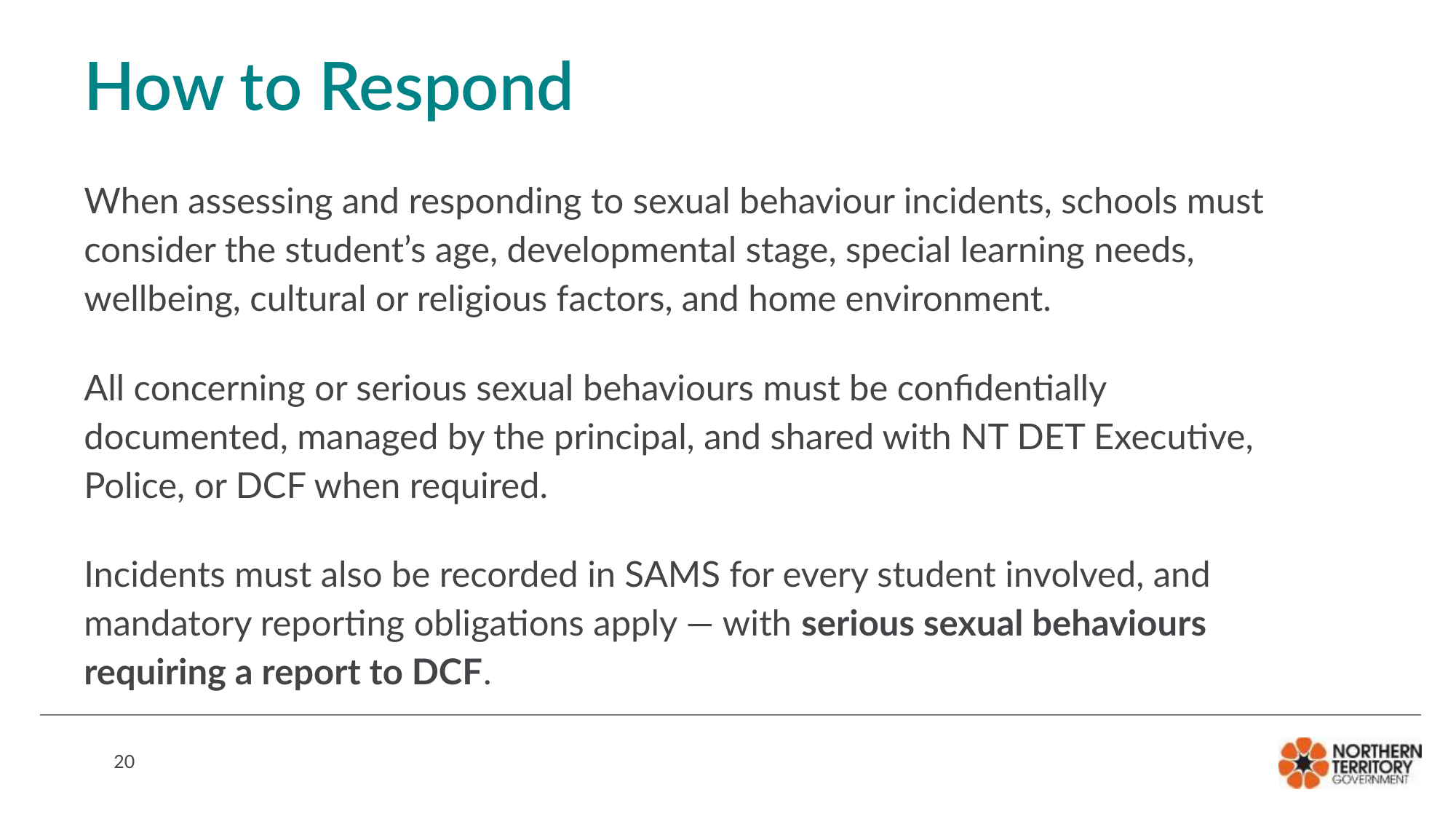

# How to Respond
When assessing and responding to sexual behaviour incidents, schools must consider the student’s age, developmental stage, special learning needs, wellbeing, cultural or religious factors, and home environment.

All concerning or serious sexual behaviours must be confidentially documented, managed by the principal, and shared with NT DET Executive, Police, or DCF when required.

Incidents must also be recorded in SAMS for every student involved, and mandatory reporting obligations apply — with serious sexual behaviours requiring a report to DCF.